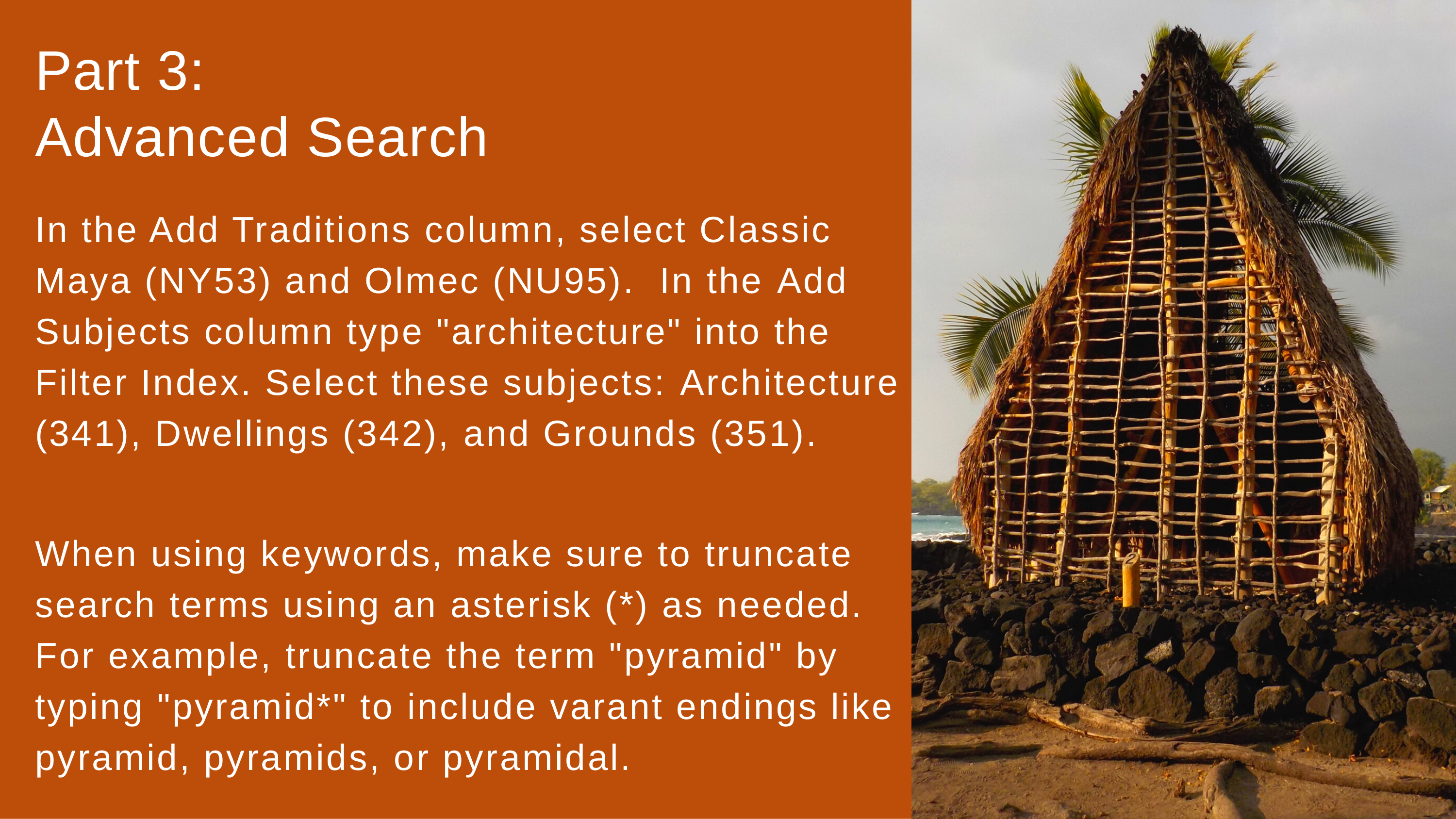

Part 3:
Advanced Search
In the Add Traditions column, select Classic Maya (NY53) and Olmec (NU95).  In the Add Subjects column type "architecture" into the Filter Index. Select these subjects: Architecture (341), Dwellings (342), and Grounds (351).
When using keywords, make sure to truncate search terms using an asterisk (*) as needed. For example, truncate the term "pyramid" by typing "pyramid*" to include varant endings like pyramid, pyramids, or pyramidal.